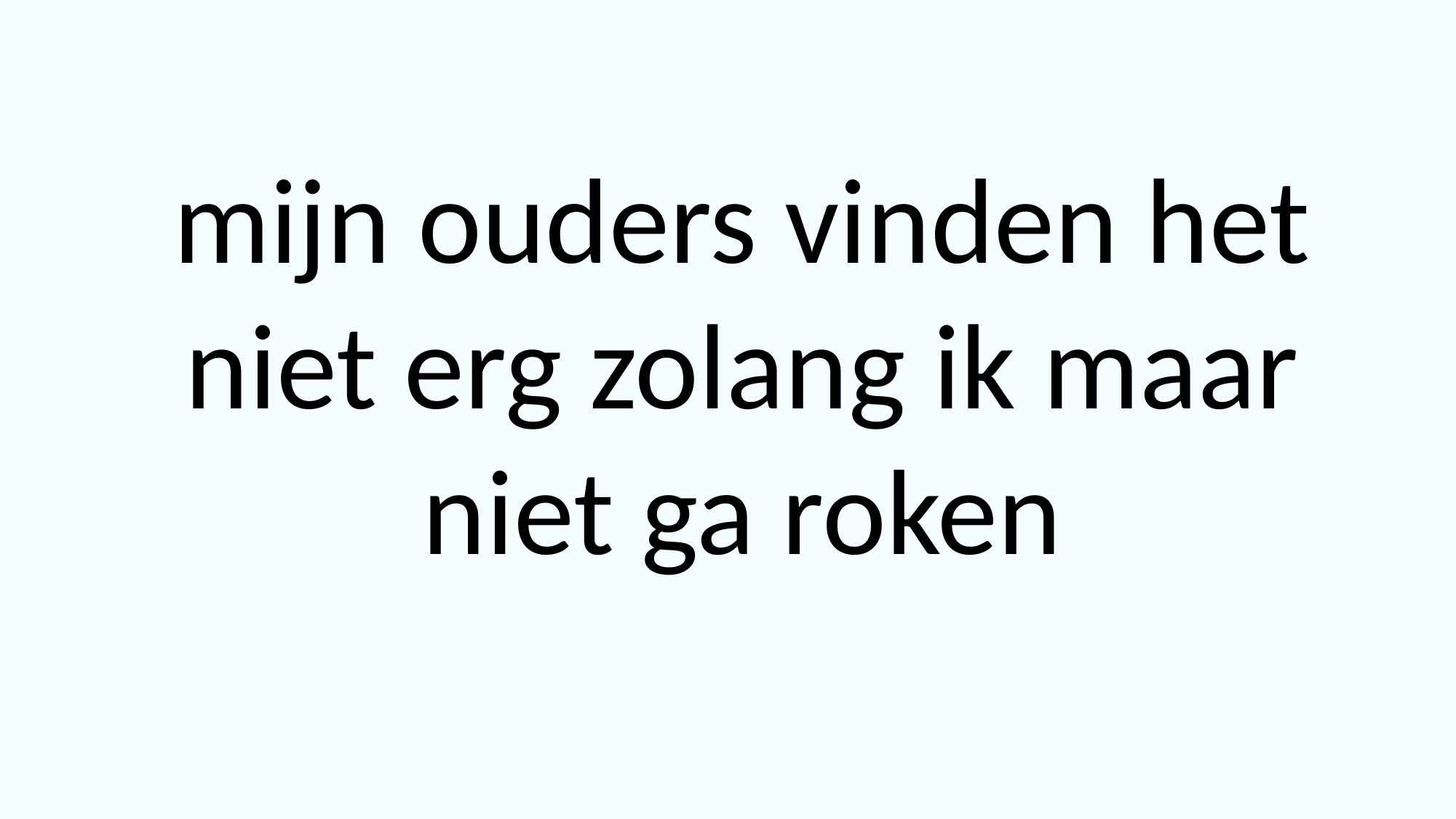

mijn ouders vinden het niet erg zolang ik maar niet ga roken
©Kieresoe2023 Lucy Reijnen